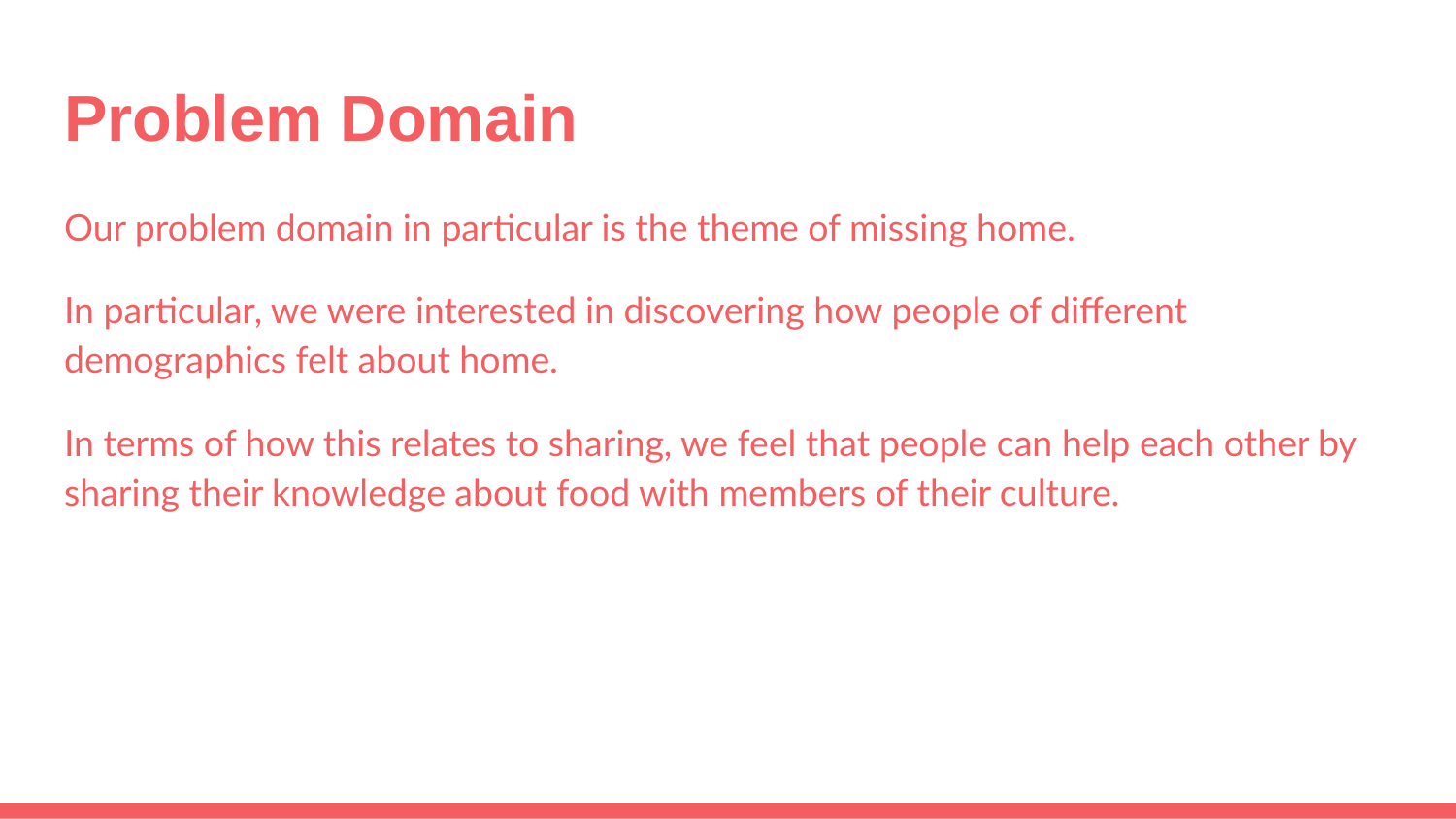

# Problem Domain
Our problem domain in particular is the theme of missing home.
In particular, we were interested in discovering how people of different demographics felt about home.
In terms of how this relates to sharing, we feel that people can help each other by sharing their knowledge about food with members of their culture.